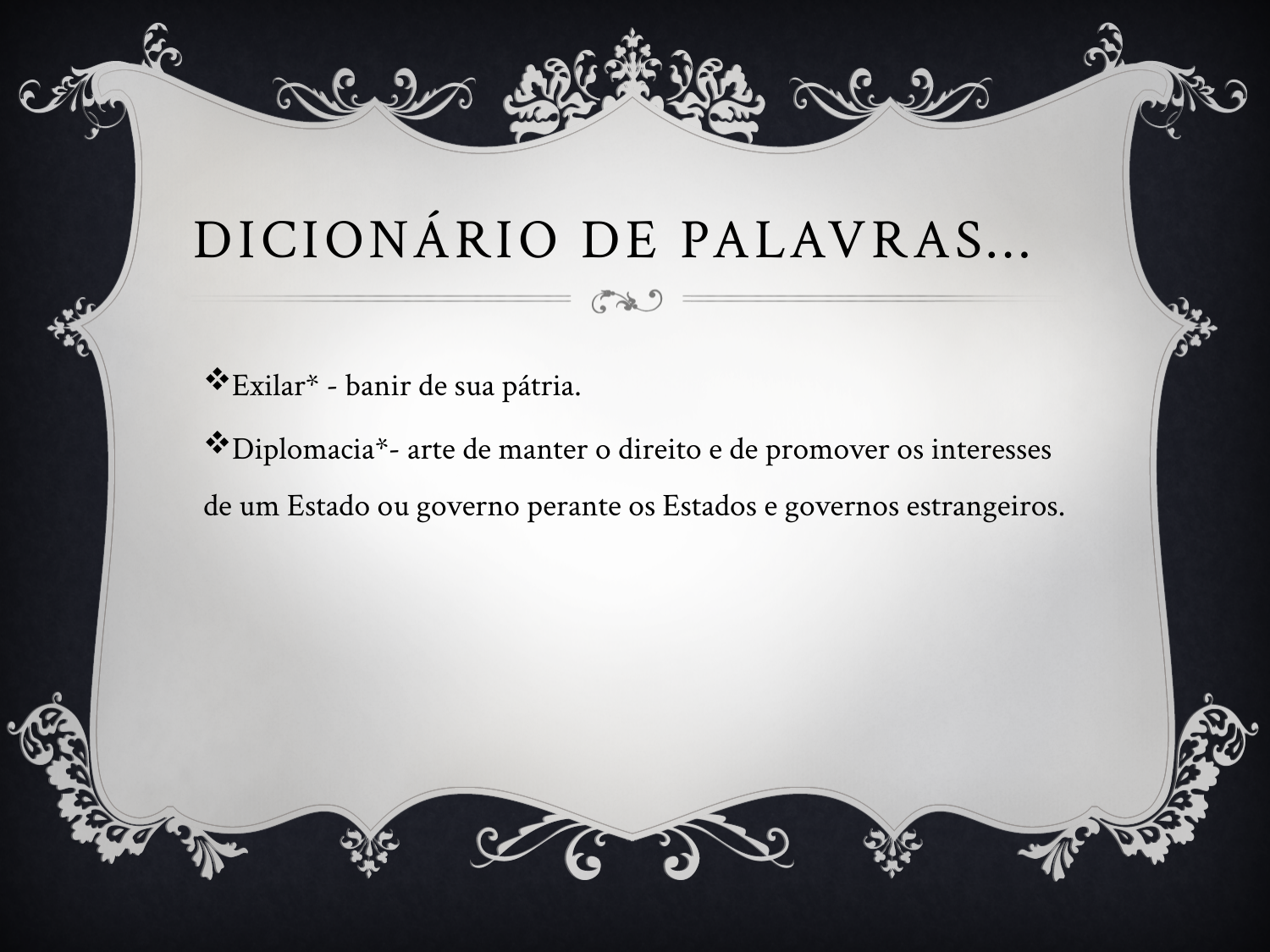

# Dicionário de palavras…
Exilar* - banir de sua pátria.
Diplomacia*- arte de manter o direito e de promover os interesses de um Estado ou governo perante os Estados e governos estrangeiros.